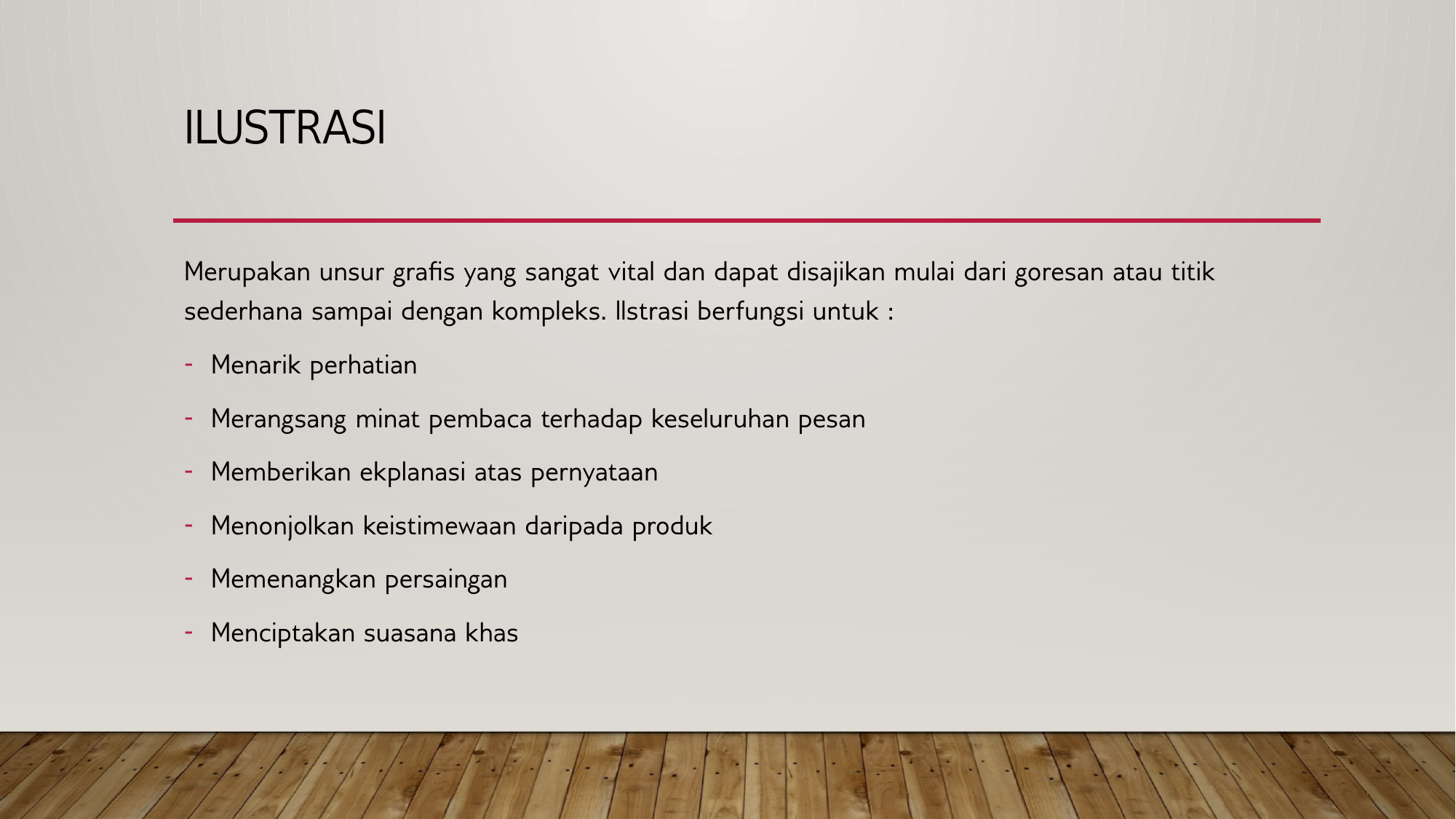

# ilustrasi
Merupakan unsur grafis yang sangat vital dan dapat disajikan mulai dari goresan atau titik sederhana sampai dengan kompleks. Ilstrasi berfungsi untuk :
Menarik perhatian
Merangsang minat pembaca terhadap keseluruhan pesan
Memberikan ekplanasi atas pernyataan
Menonjolkan keistimewaan daripada produk
Memenangkan persaingan
Menciptakan suasana khas